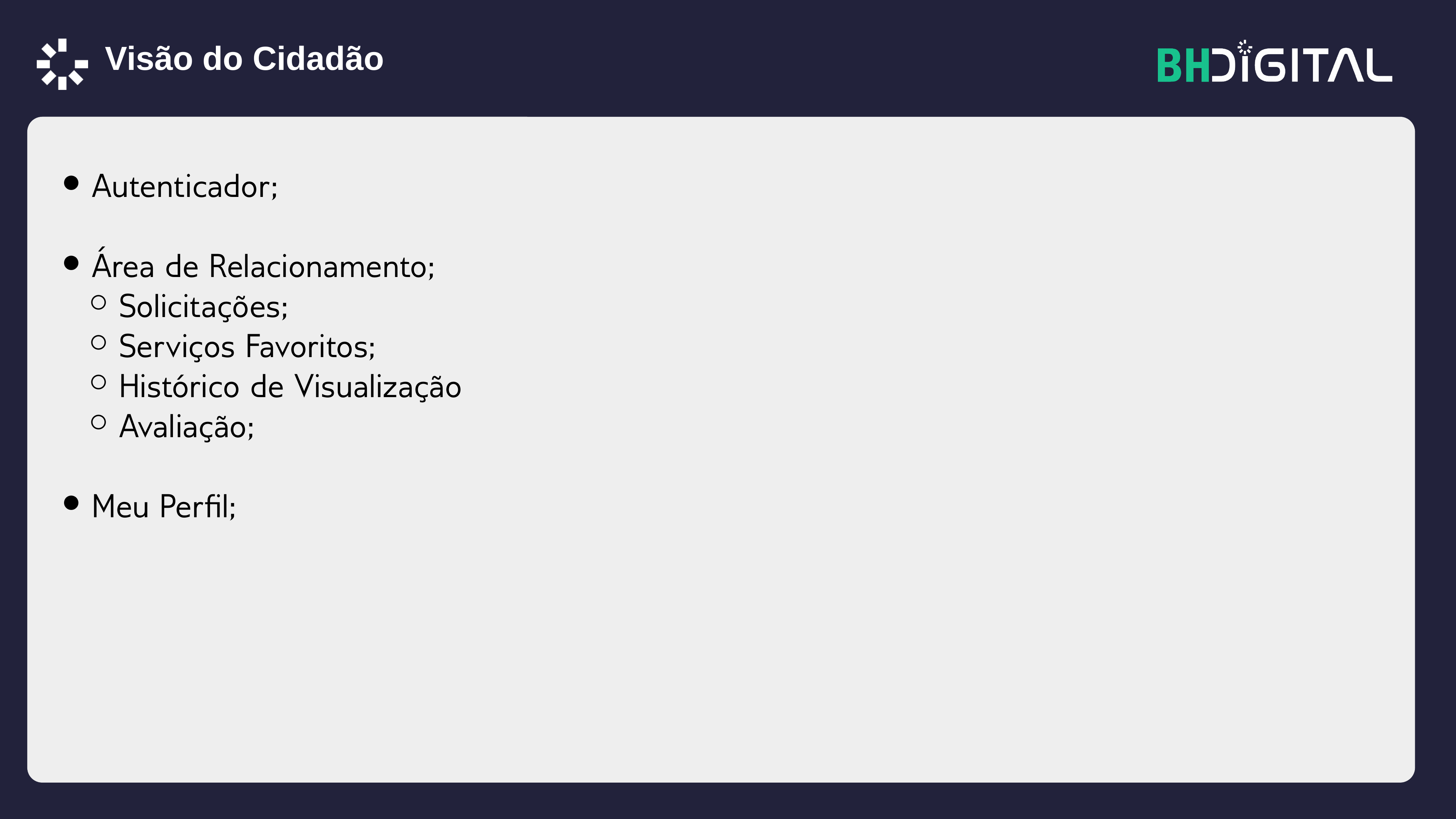

Visão do Cidadão

Autenticador;
Área de Relacionamento;
Solicitações;
Serviços Favoritos;
Histórico de Visualização
Avaliação;
Meu Perfil;